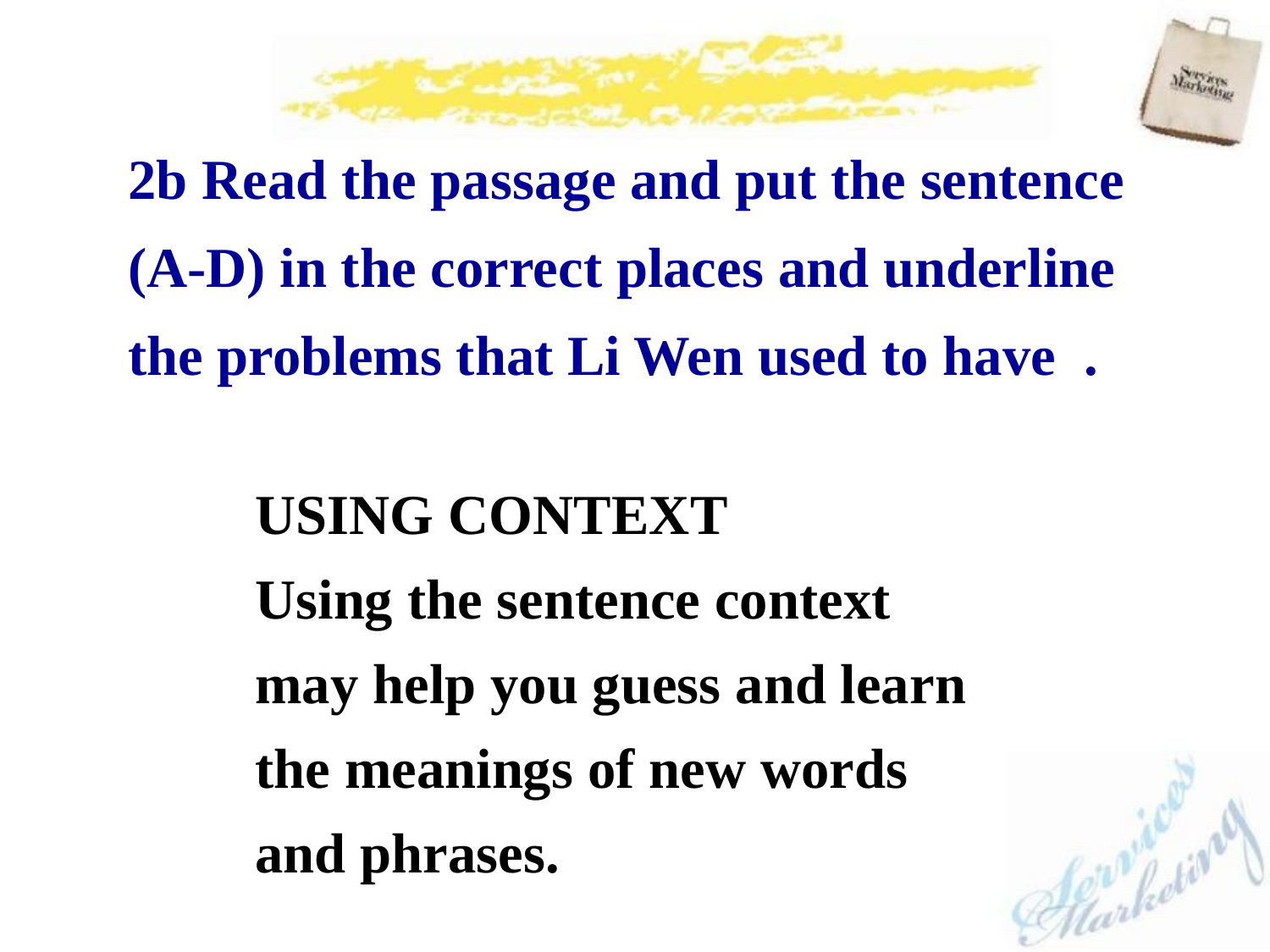

2b Read the passage and put the sentence
(A-D) in the correct places and underline
the problems that Li Wen used to have  .

USING CONTEXT
Using the sentence context
may help you guess and learn
the meanings of new words
and phrases.